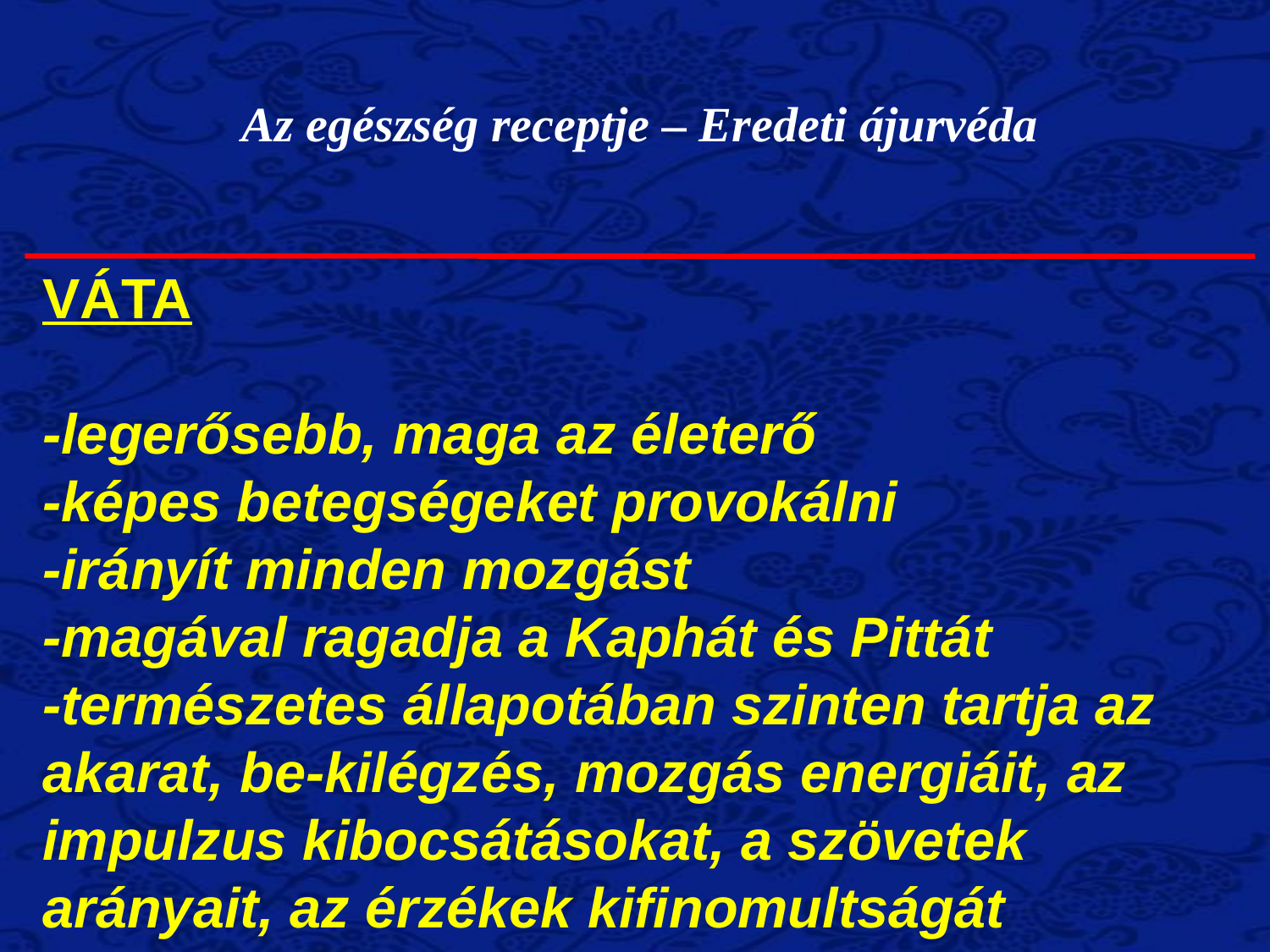

Az egészség receptje – Eredeti ájurvéda

VÁTA

-legerősebb, maga az életerő
-képes betegségeket provokálni
-irányít minden mozgást
-magával ragadja a Kaphát és Pittát
-természetes állapotában szinten tartja az akarat, be-kilégzés, mozgás energiáit, az impulzus kibocsátásokat, a szövetek arányait, az érzékek kifinomultságát

.